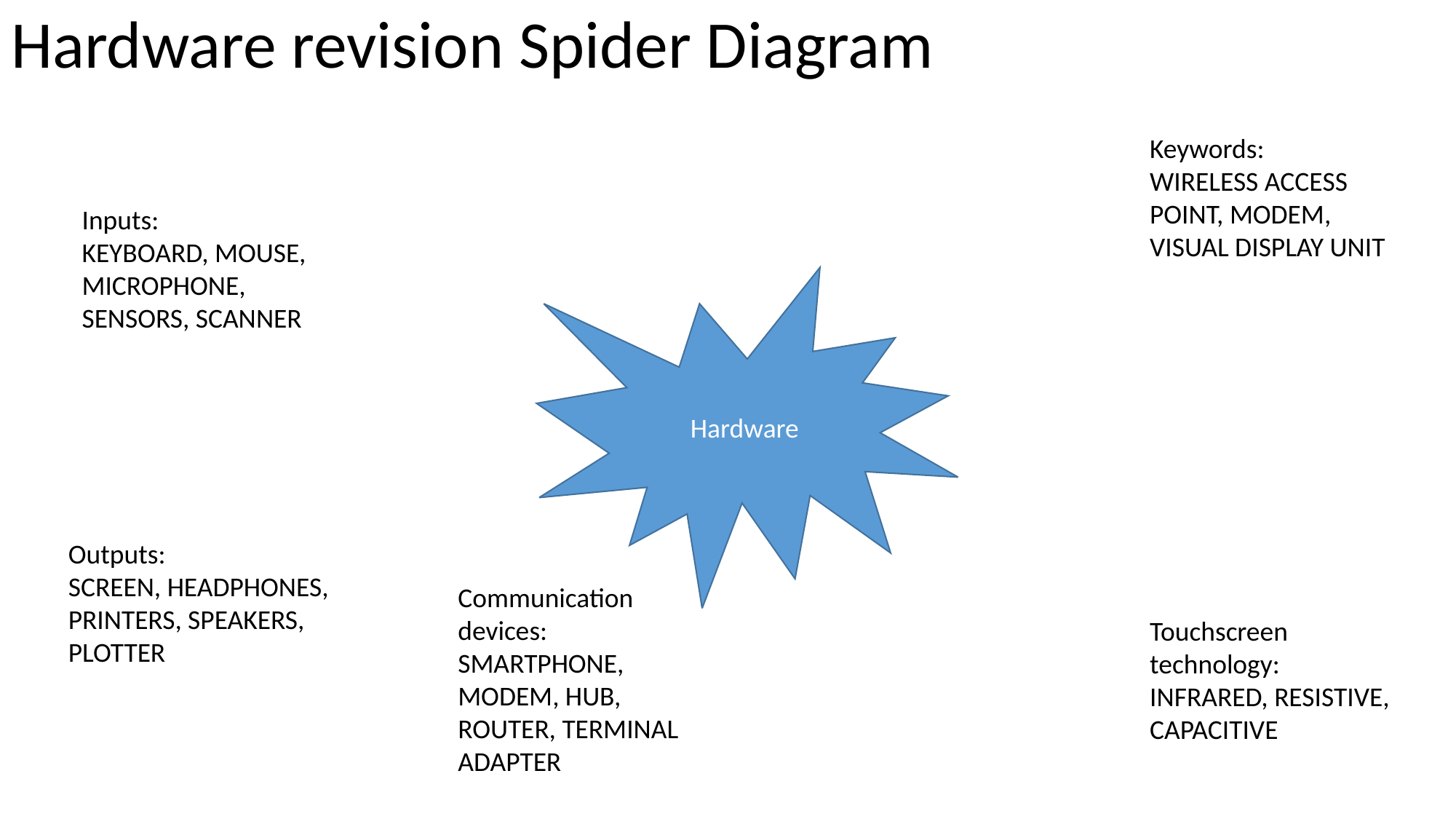

# Hardware revision Spider Diagram
Keywords:
WIRELESS ACCESS POINT, MODEM, VISUAL DISPLAY UNIT
Inputs:
KEYBOARD, MOUSE, MICROPHONE, SENSORS, SCANNER
Hardware
Outputs:
SCREEN, HEADPHONES, PRINTERS, SPEAKERS, PLOTTER
Communication devices:
SMARTPHONE, MODEM, HUB, ROUTER, TERMINAL ADAPTER
Touchscreen technology:
INFRARED, RESISTIVE, CAPACITIVE